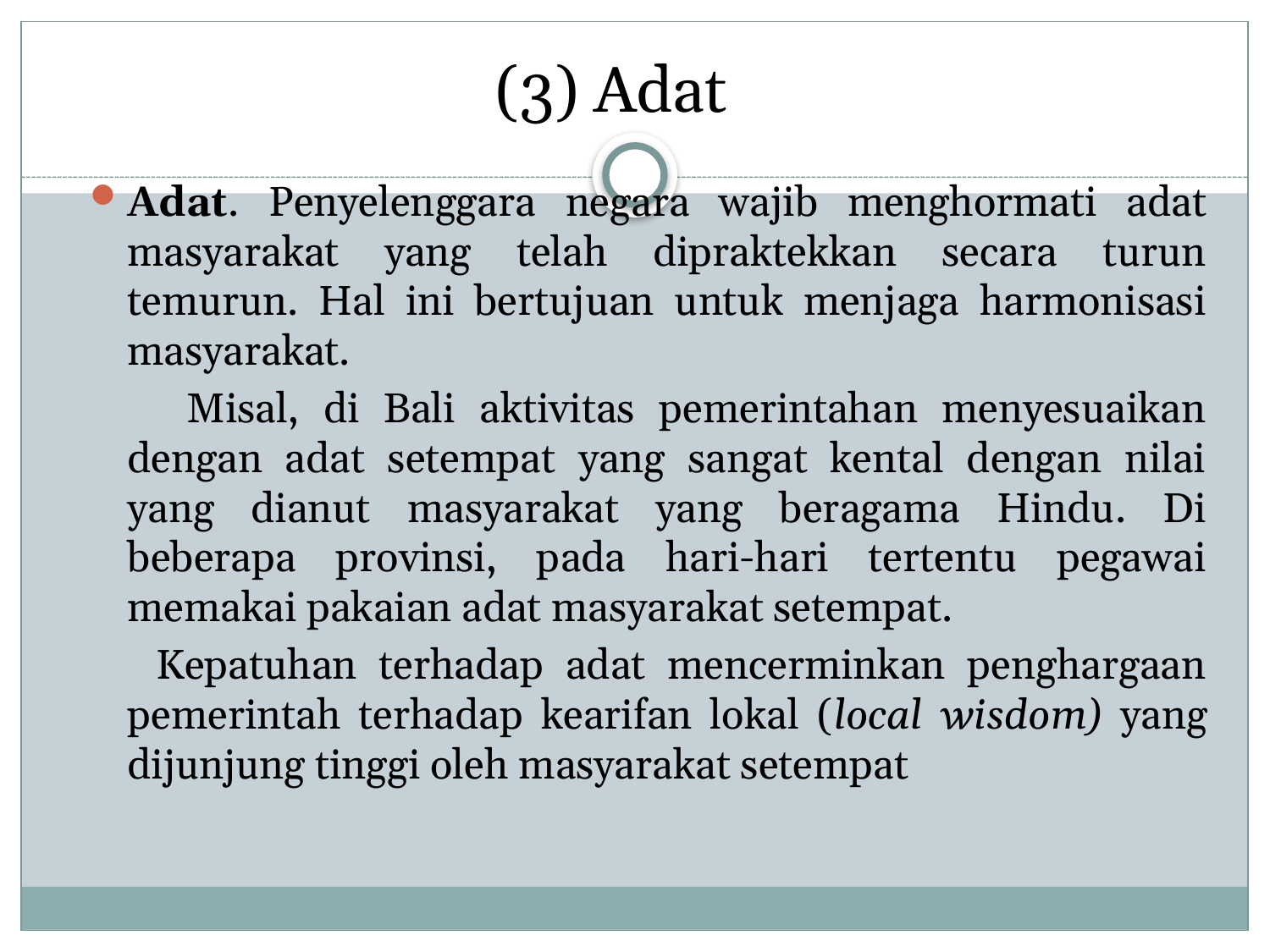

(3) Adat
Adat. Penyelenggara negara wajib menghormati adat masyarakat yang telah dipraktekkan secara turun temurun. Hal ini bertujuan untuk menjaga harmonisasi masyarakat.
    Misal, di Bali aktivitas pemerintahan menyesuaikan dengan adat setempat yang sangat kental dengan nilai yang dianut masyarakat yang beragama Hindu. Di beberapa provinsi, pada hari-hari tertentu pegawai memakai pakaian adat masyarakat setempat.
   Kepatuhan terhadap adat mencerminkan penghargaan pemerintah terhadap kearifan lokal (local wisdom) yang dijunjung tinggi oleh masyarakat setempat